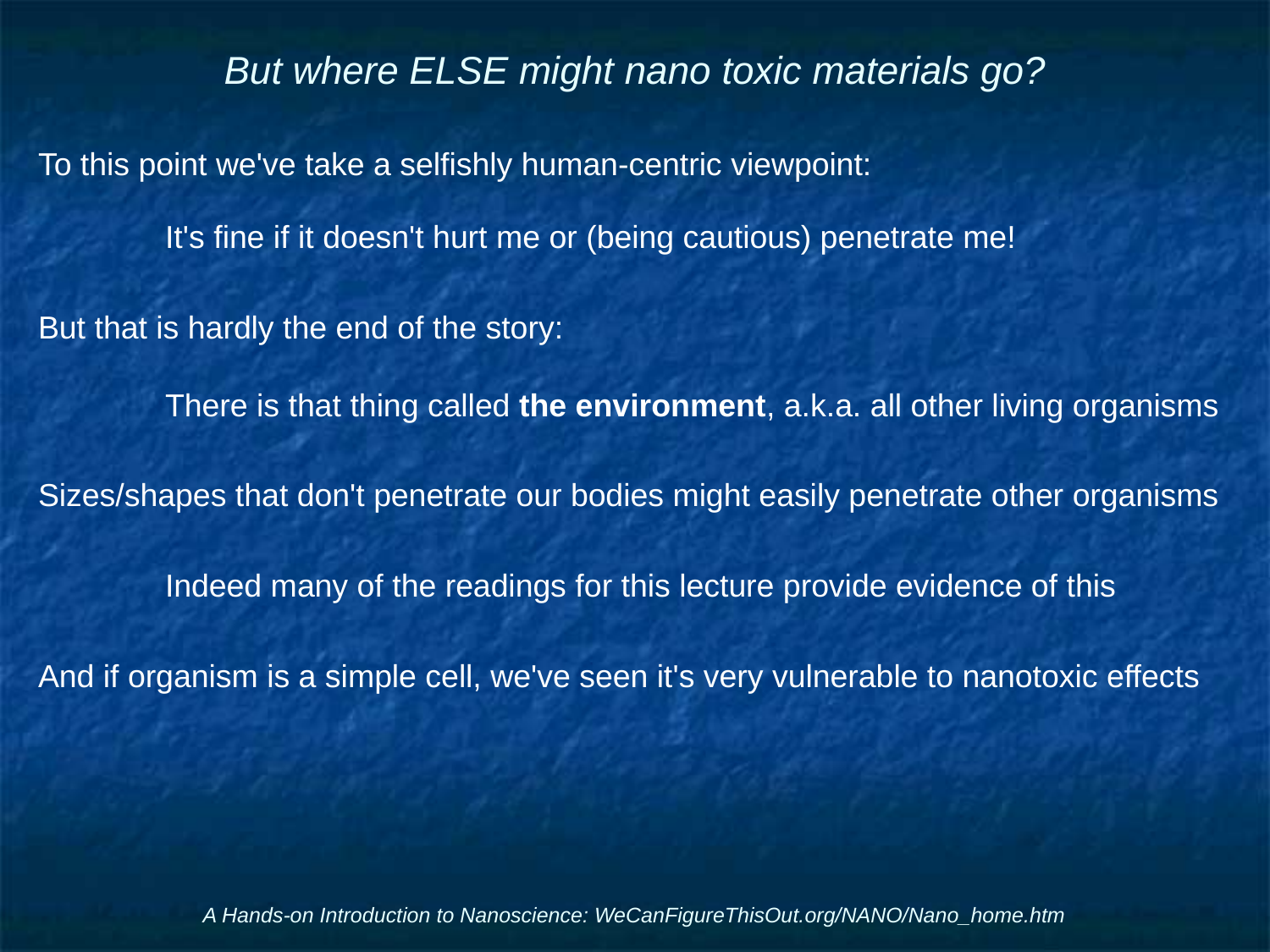

# But where ELSE might nano toxic materials go?
To this point we've take a selfishly human-centric viewpoint:

	It's fine if it doesn't hurt me or (being cautious) penetrate me!

But that is hardly the end of the story:

	There is that thing called the environment, a.k.a. all other living organisms

Sizes/shapes that don't penetrate our bodies might easily penetrate other organisms

	Indeed many of the readings for this lecture provide evidence of this

And if organism is a simple cell, we've seen it's very vulnerable to nanotoxic effects
A Hands-on Introduction to Nanoscience: WeCanFigureThisOut.org/NANO/Nano_home.htm